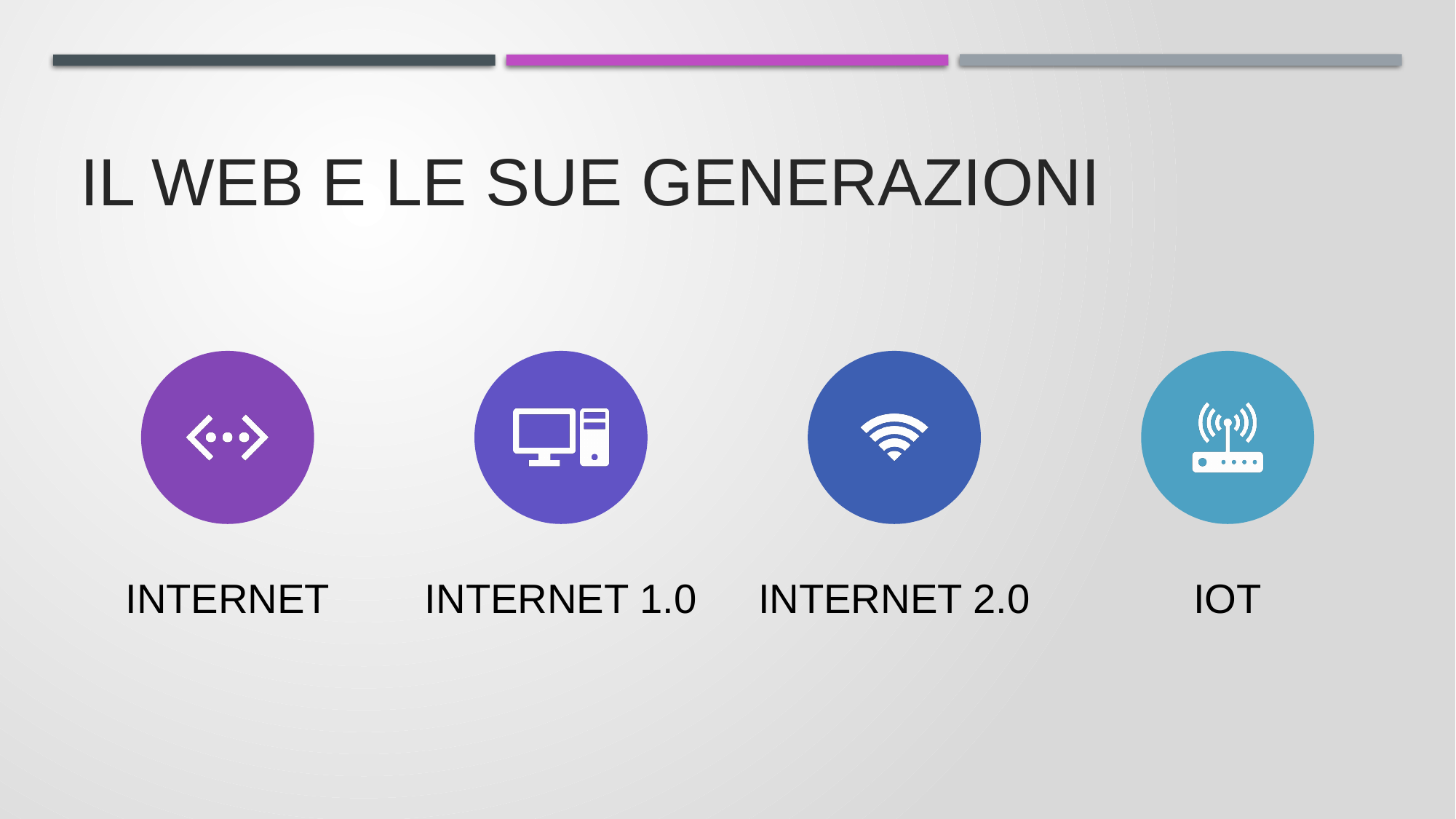

# Il web e le sue generazioni
Internet
Internet 1.0
Internet 2.0
IoT